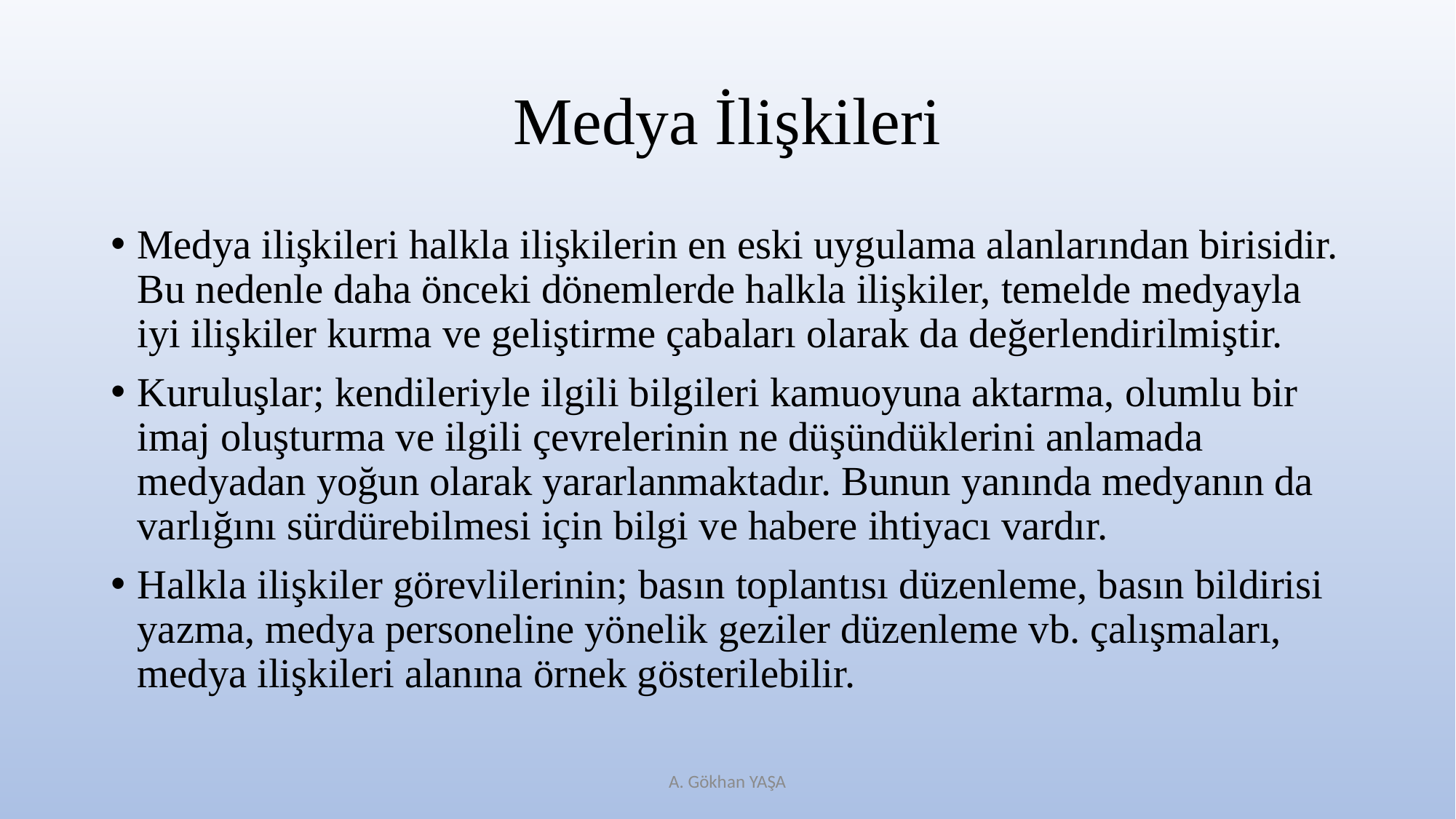

# Medya İlişkileri
Medya ilişkileri halkla ilişkilerin en eski uygulama alanlarından birisidir. Bu nedenle daha önceki dönemlerde halkla ilişkiler, temelde medyayla iyi ilişkiler kurma ve geliştirme çabaları olarak da değerlendirilmiştir.
Kuruluşlar; kendileriyle ilgili bilgileri kamuoyuna aktarma, olumlu bir imaj oluşturma ve ilgili çevrelerinin ne düşündüklerini anlamada medyadan yoğun olarak yararlanmaktadır. Bunun yanında medyanın da varlığını sürdürebilmesi için bilgi ve habere ihtiyacı vardır.
Halkla ilişkiler görevlilerinin; basın toplantısı düzenleme, basın bildirisi yazma, medya personeline yönelik geziler düzenleme vb. çalışmaları, medya ilişkileri alanına örnek gösterilebilir.

A. Gökhan YAŞA